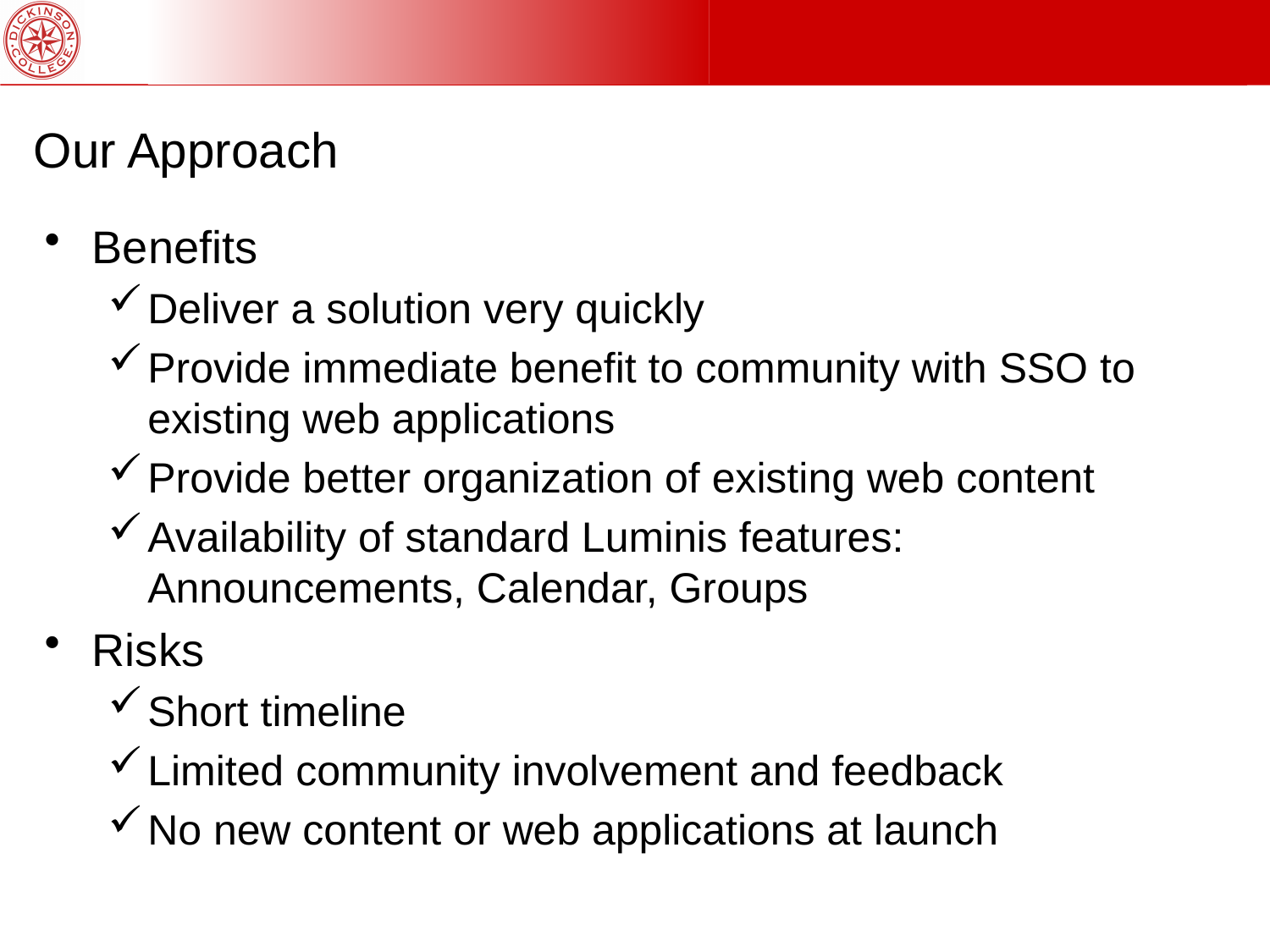

# Our Approach
Benefits
Deliver a solution very quickly
Provide immediate benefit to community with SSO to existing web applications
Provide better organization of existing web content
Availability of standard Luminis features: Announcements, Calendar, Groups
Risks
Short timeline
Limited community involvement and feedback
No new content or web applications at launch